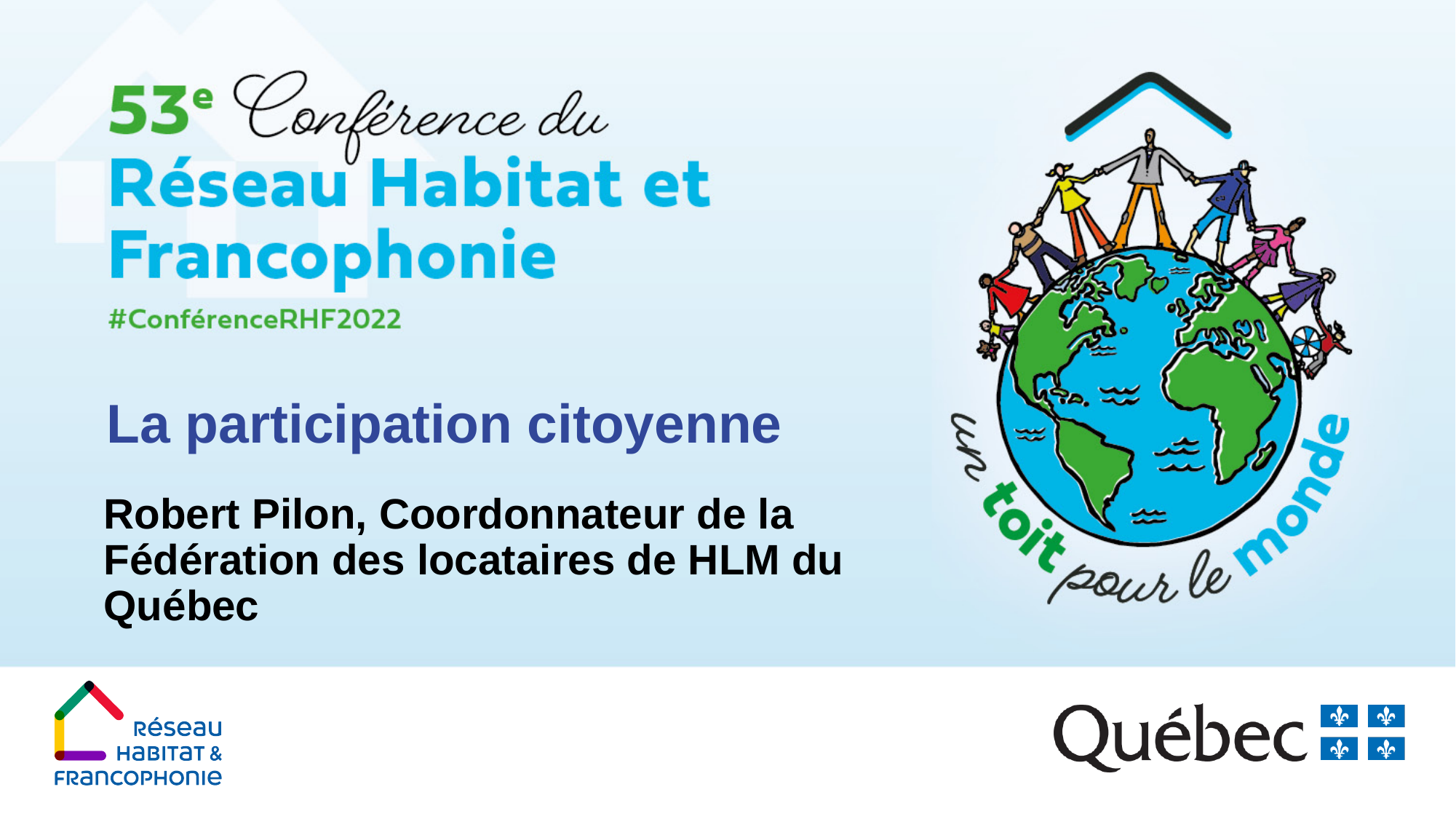

# La participation citoyenne
Robert Pilon, Coordonnateur de la Fédération des locataires de HLM du Québec